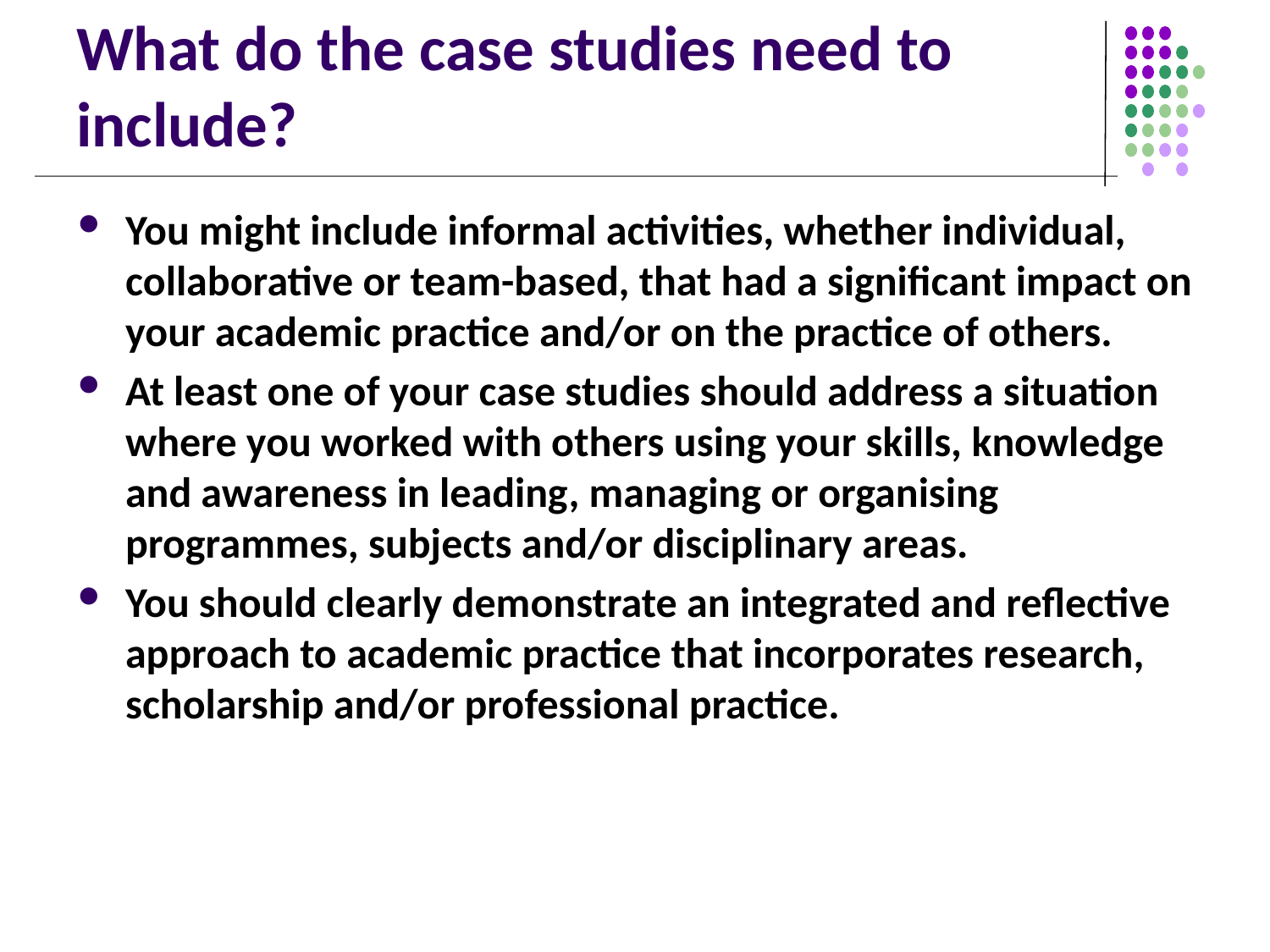

# What do the case studies need to include?
You might include informal activities, whether individual, collaborative or team-based, that had a significant impact on your academic practice and/or on the practice of others.
At least one of your case studies should address a situation where you worked with others using your skills, knowledge and awareness in leading, managing or organising programmes, subjects and/or disciplinary areas.
You should clearly demonstrate an integrated and reflective approach to academic practice that incorporates research, scholarship and/or professional practice.